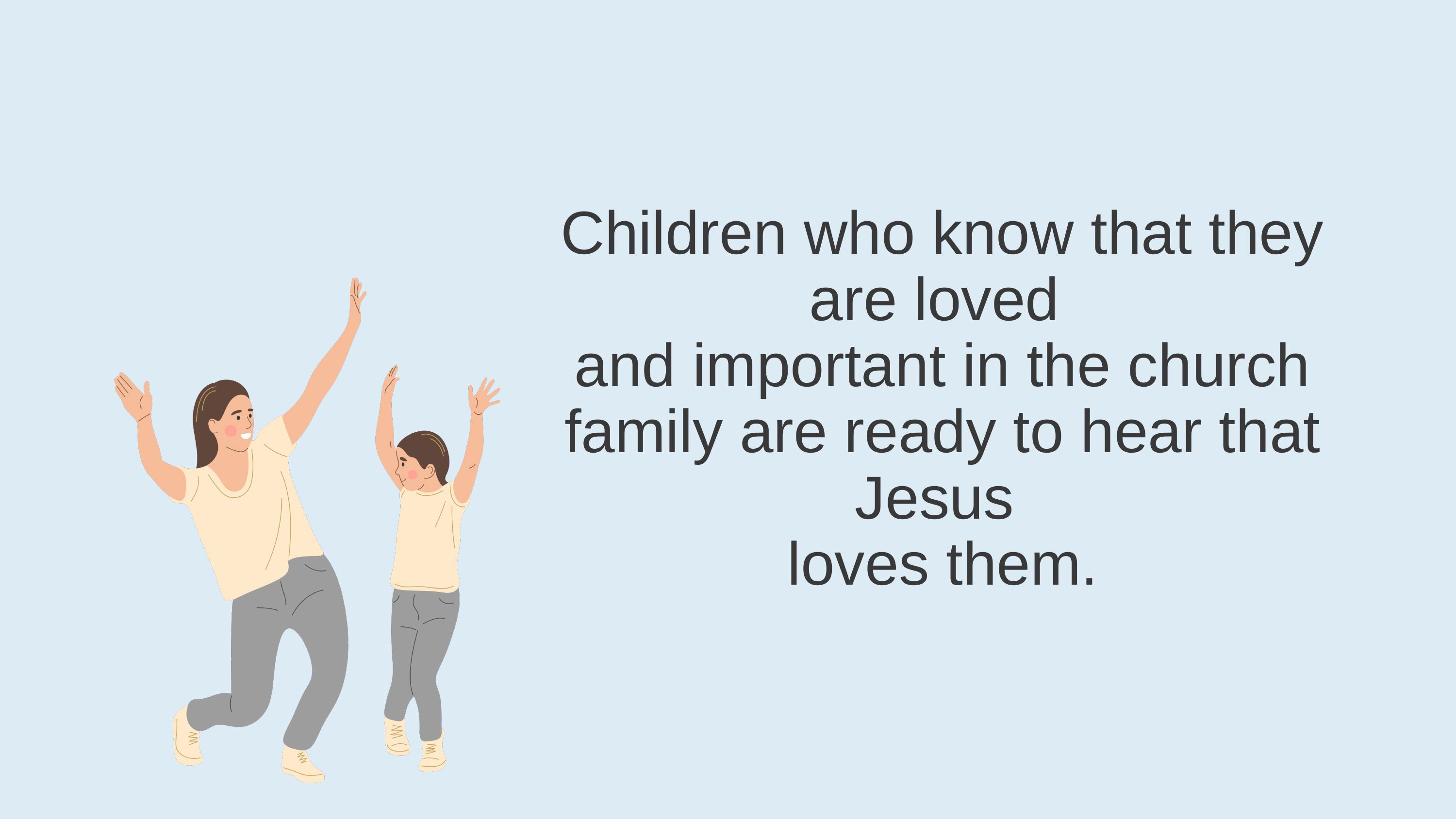

Children who know that they are loved
and important in the church family are ready to hear that Jesus
loves them.